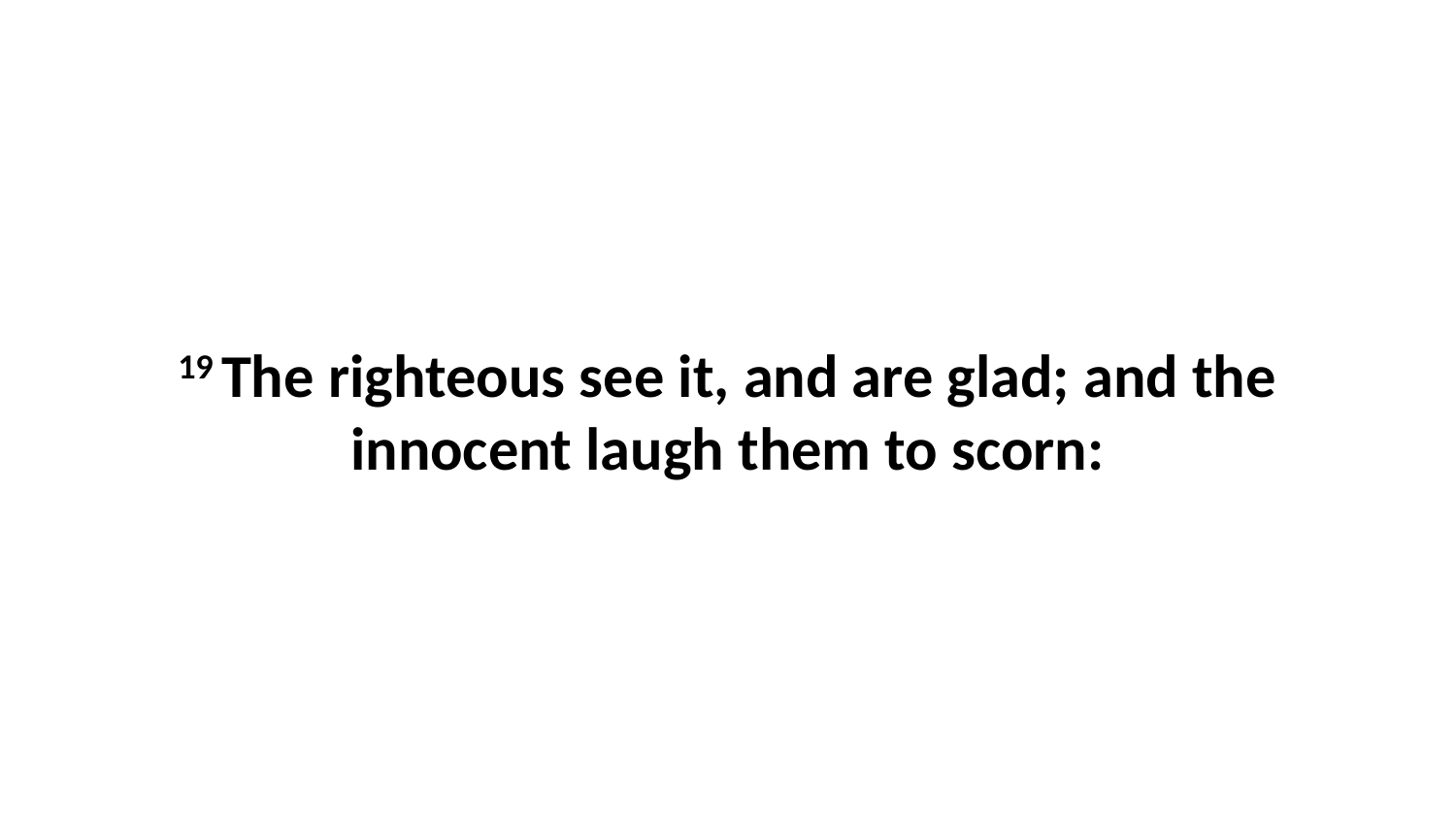

19 The righteous see it, and are glad; and the innocent laugh them to scorn: